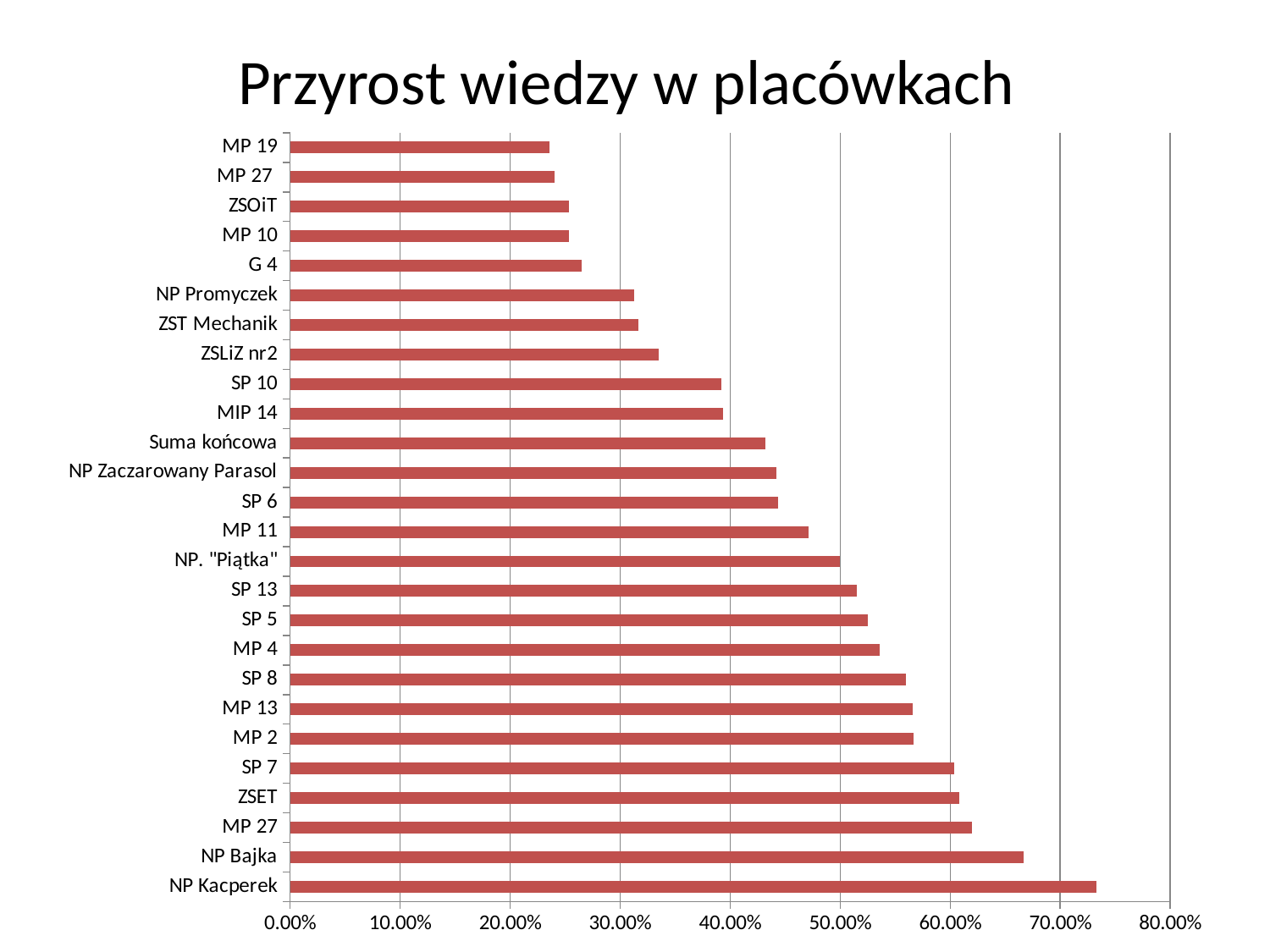

# Przyrost wiedzy w placówkach

### Chart

| Category |  |
|---|---|
| NP Kacperek | 0.7333333333333334 |
| NP Bajka | 0.6666666666666666 |
| MP 27 | 0.6200000000000001 |
| ZSET | 0.6085106382978724 |
| SP 7 | 0.6037037037037037 |
| MP 2 | 0.5666666666666665 |
| MP 13 | 0.5657894736842107 |
| SP 8 | 0.56 |
| MP 4 | 0.5357142857142856 |
| SP 5 | 0.525 |
| SP 13 | 0.5151515151515151 |
| NP. "Piątka" | 0.5 |
| MP 11 | 0.471264367816092 |
| SP 6 | 0.4435897435897436 |
| NP Zaczarowany Parasol | 0.4423076923076924 |
| Suma końcowa | 0.4321680854917588 |
| MIP 14 | 0.3934426229508198 |
| SP 10 | 0.3917808219178084 |
| ZSLiZ nr2 | 0.33513513513513515 |
| ZST Mechanik | 0.31677852348993296 |
| NP Promyczek | 0.31250000000000006 |
| G 4 | 0.26470588235294124 |
| MP 10 | 0.2533333333333333 |
| ZSOiT | 0.2533333333333333 |
| MP 27  | 0.24000000000000002 |
| MP 19 | 0.23577235772357721 |